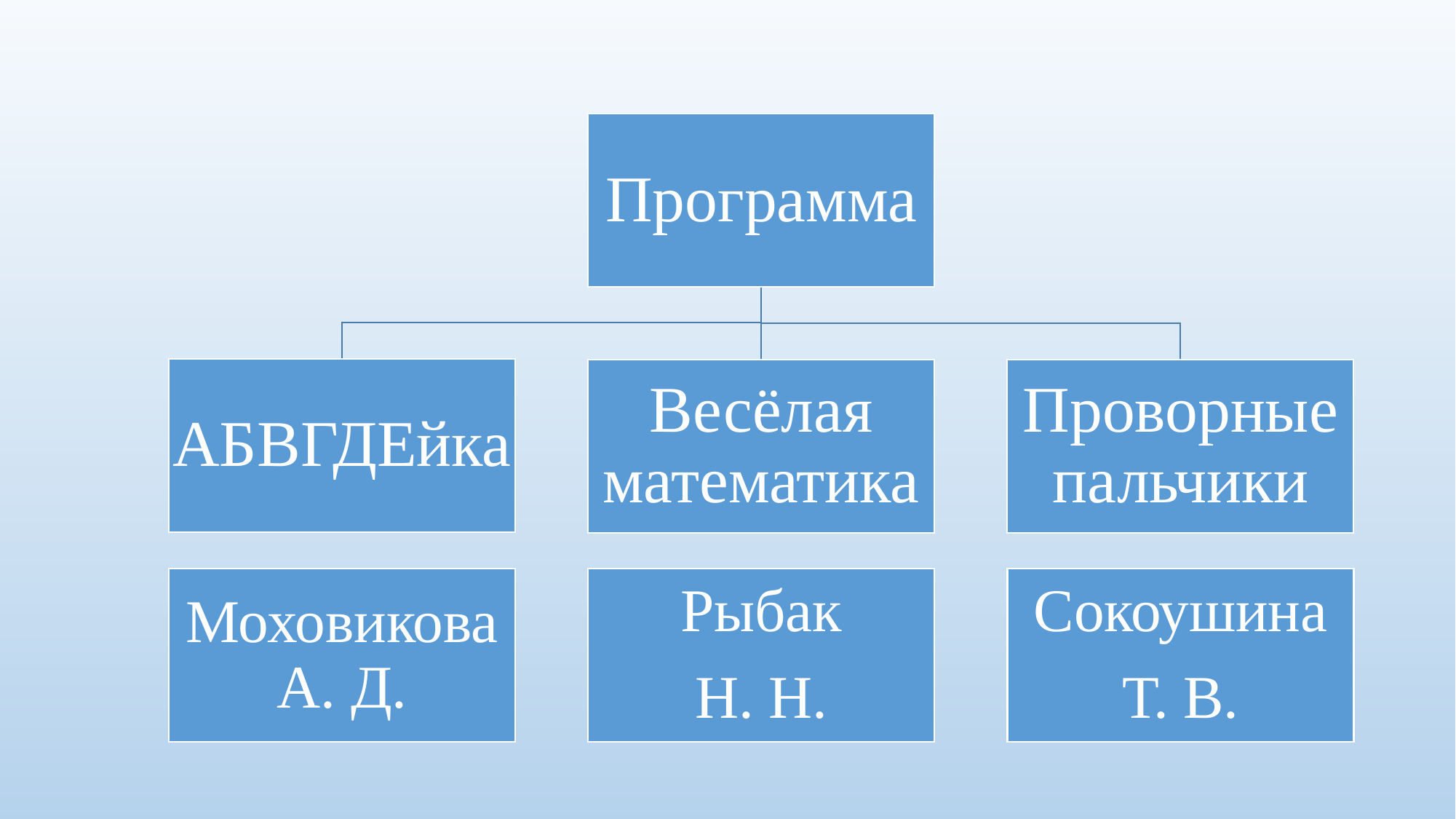

Программа
АБВГДЕйка
Весёлая математика
Проворные пальчики

Сокоушина
Т. В.

Моховикова А. Д.

Рыбак
Н. Н.